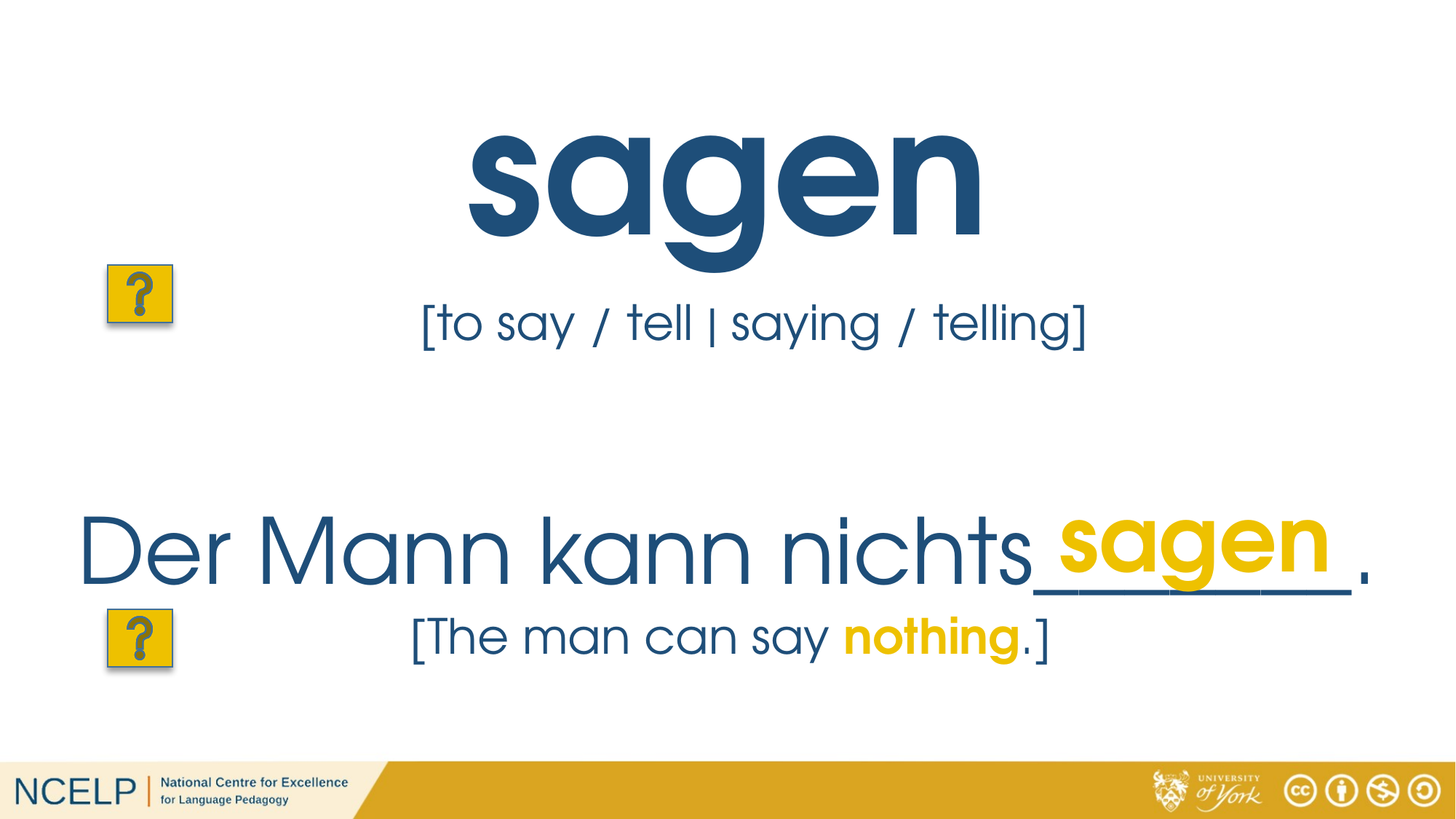

# sagen

[to say / tell | saying / telling]
sagen
Der Mann kann nichts_______.
[The man can say nothing.]